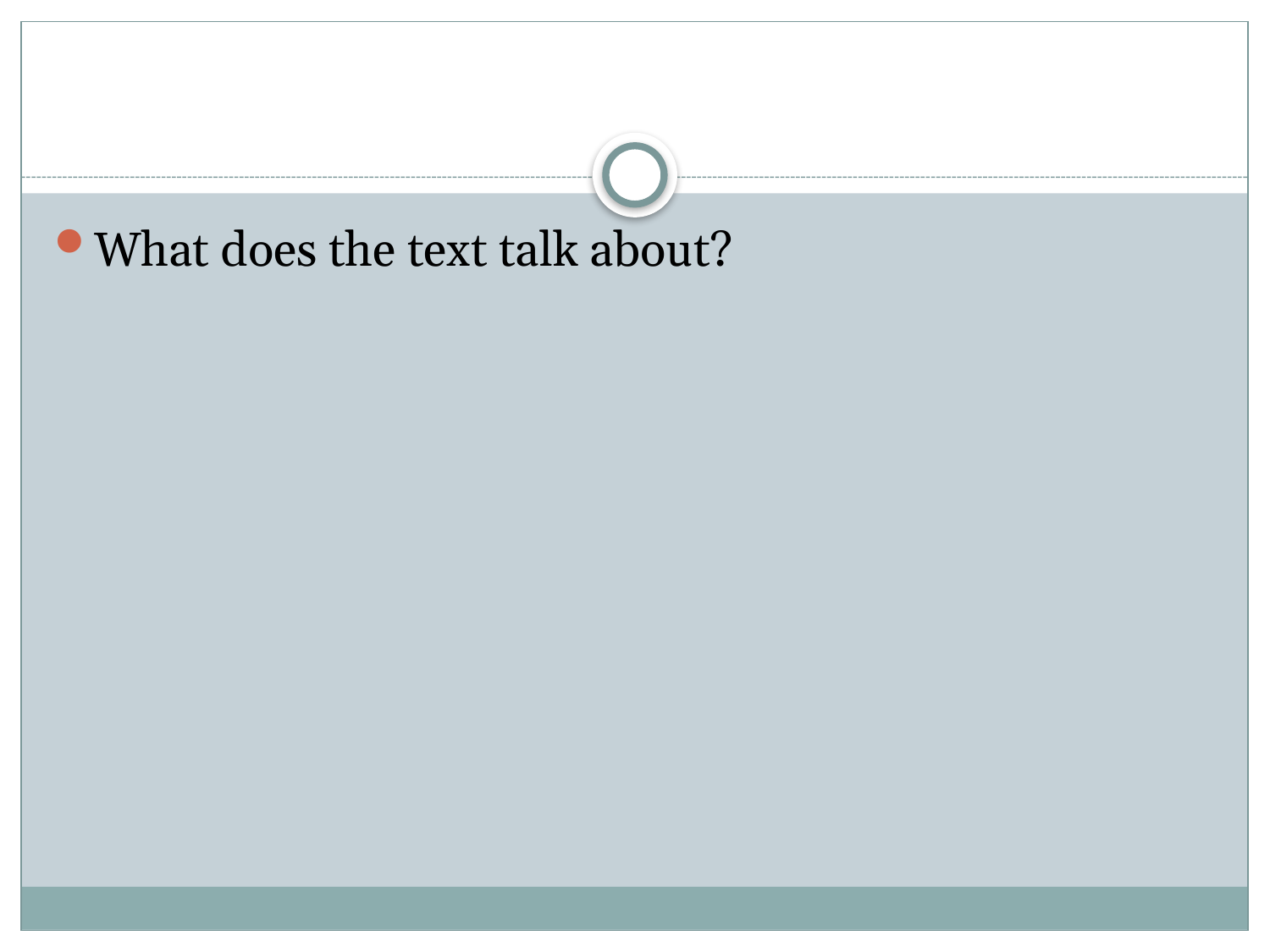

#
What does the text talk about?